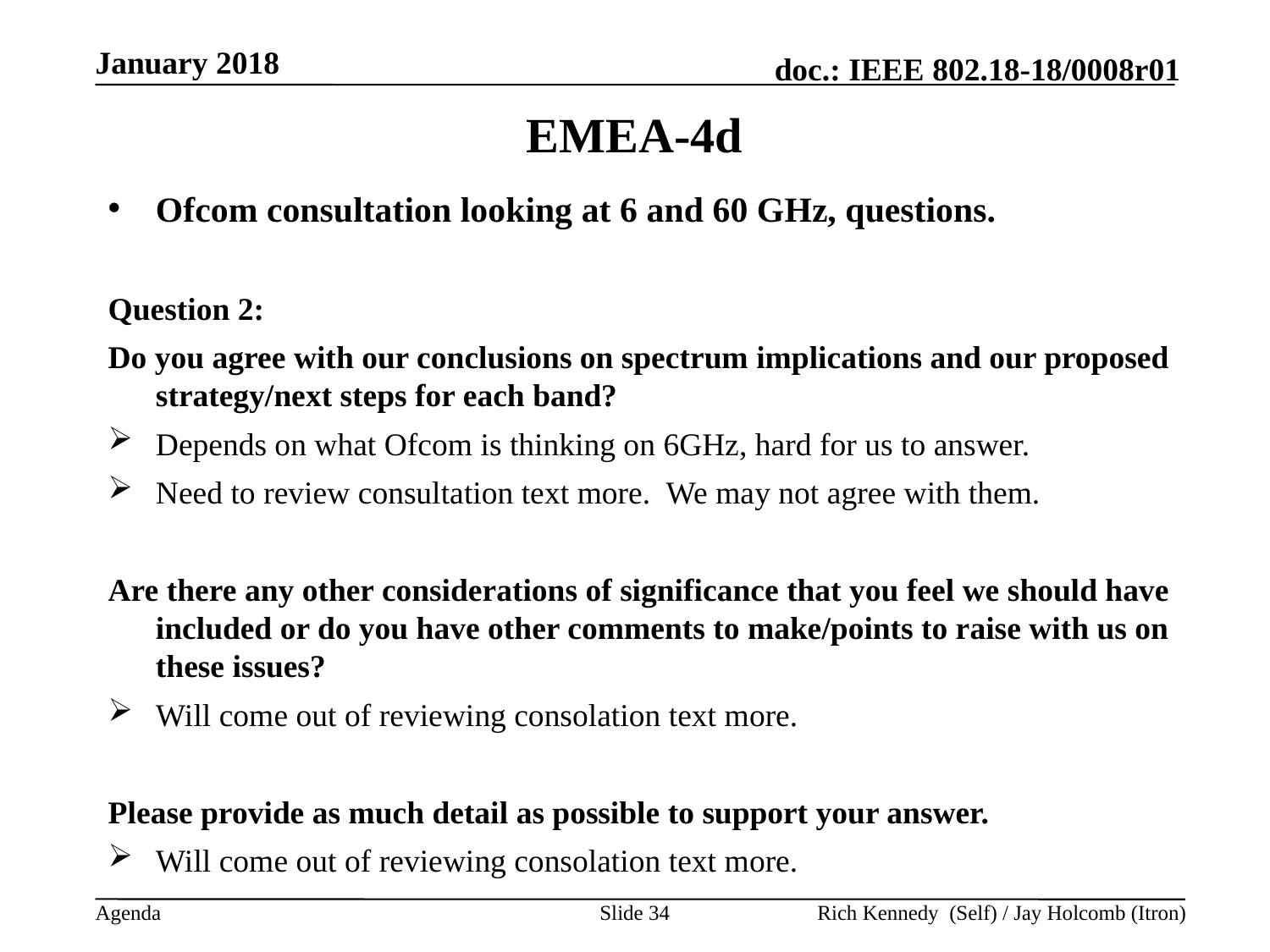

January 2018
# EMEA-4d
Ofcom consultation looking at 6 and 60 GHz, questions.

Question 2:
Do you agree with our conclusions on spectrum implications and our proposed strategy/next steps for each band?
Depends on what Ofcom is thinking on 6GHz, hard for us to answer.
Need to review consultation text more.  We may not agree with them.

Are there any other considerations of significance that you feel we should have included or do you have other comments to make/points to raise with us on these issues?
Will come out of reviewing consolation text more.

Please provide as much detail as possible to support your answer.
Will come out of reviewing consolation text more.

Slide 34
Rich Kennedy  (Self) / Jay Holcomb (Itron)